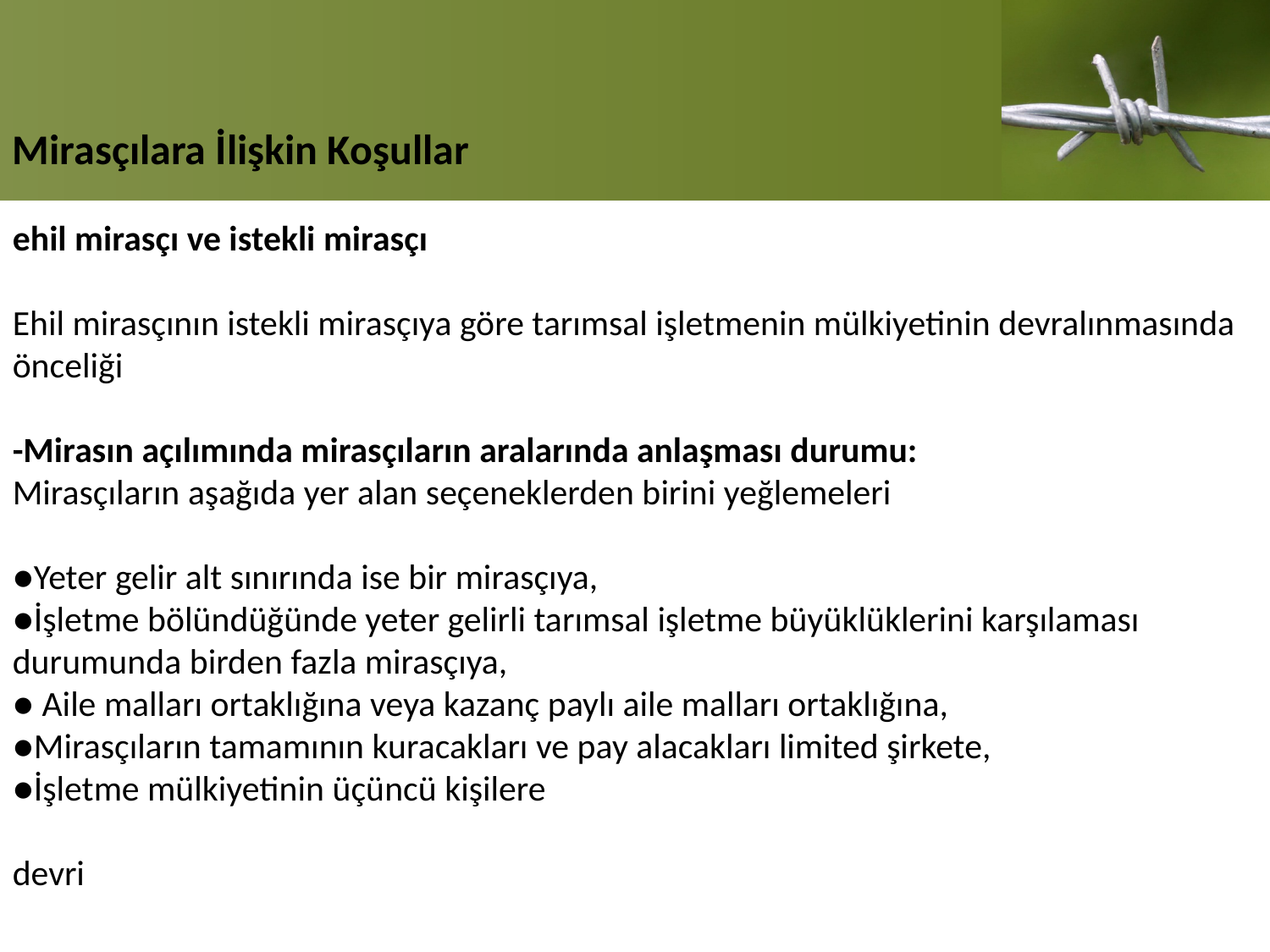

Mirasçılara İlişkin Koşullar

ehil mirasçı ve istekli mirasçı

Ehil mirasçının istekli mirasçıya göre tarımsal işletmenin mülkiyetinin devralınmasında önceliği

-Mirasın açılımında mirasçıların aralarında anlaşması durumu:
Mirasçıların aşağıda yer alan seçeneklerden birini yeğlemeleri

●Yeter gelir alt sınırında ise bir mirasçıya,
●İşletme bölündüğünde yeter gelirli tarımsal işletme büyüklüklerini karşılaması durumunda birden fazla mirasçıya,
● Aile malları ortaklığına veya kazanç paylı aile malları ortaklığına,
●Mirasçıların tamamının kuracakları ve pay alacakları limited şirkete,
●İşletme mülkiyetinin üçüncü kişilere

devri